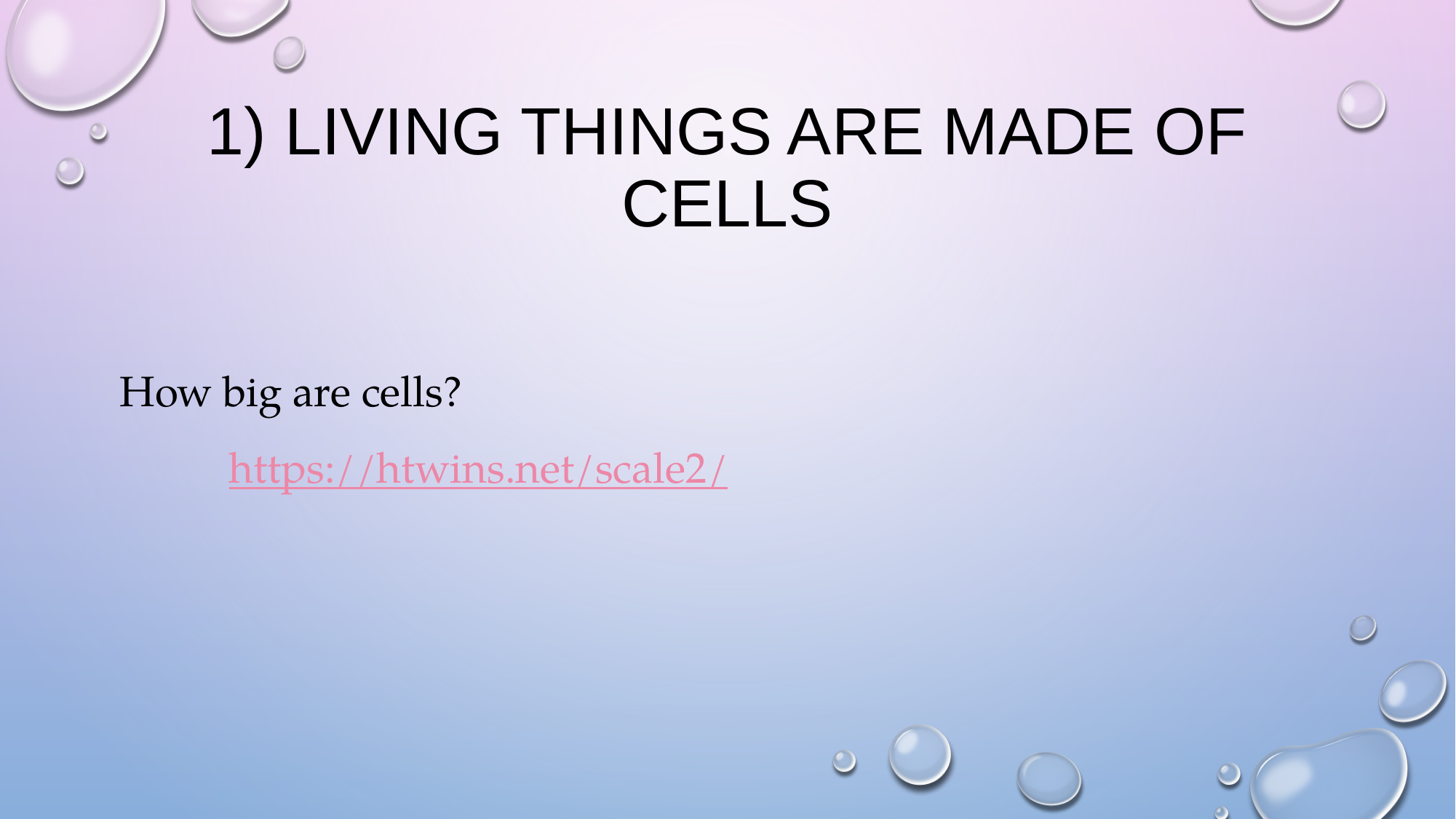

# 1) Living things are made of cells

How big are cells?
	https://htwins.net/scale2/